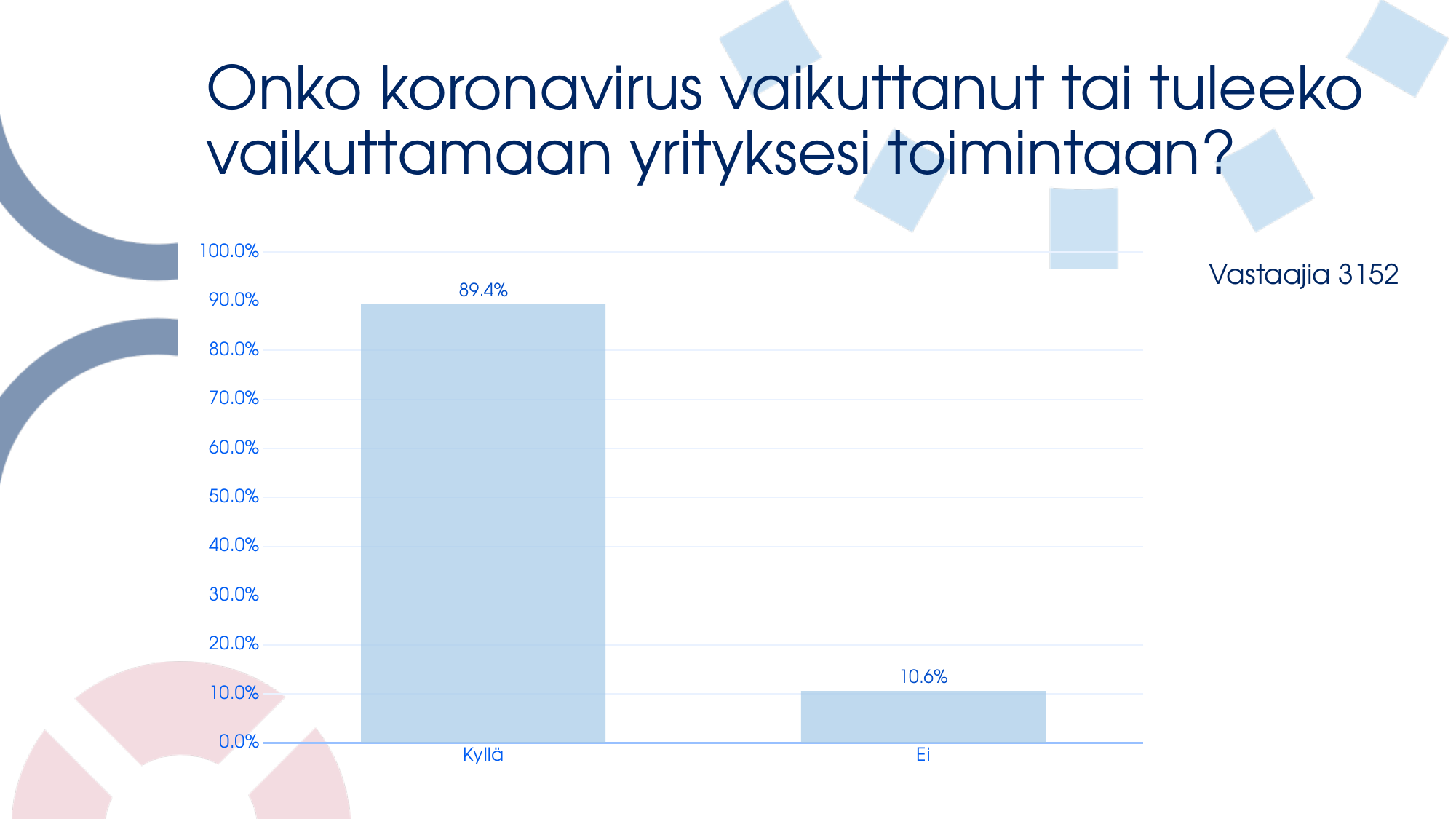

# Onko koronavirus vaikuttanut tai tuleeko vaikuttamaan yrityksesi toimintaan?

### Chart

| Category | Sarja 1 |
|---|---|
| Kyllä | 0.8940355329949239 |
| Ei | 0.10596446700507615 |
Vastaajia 3152